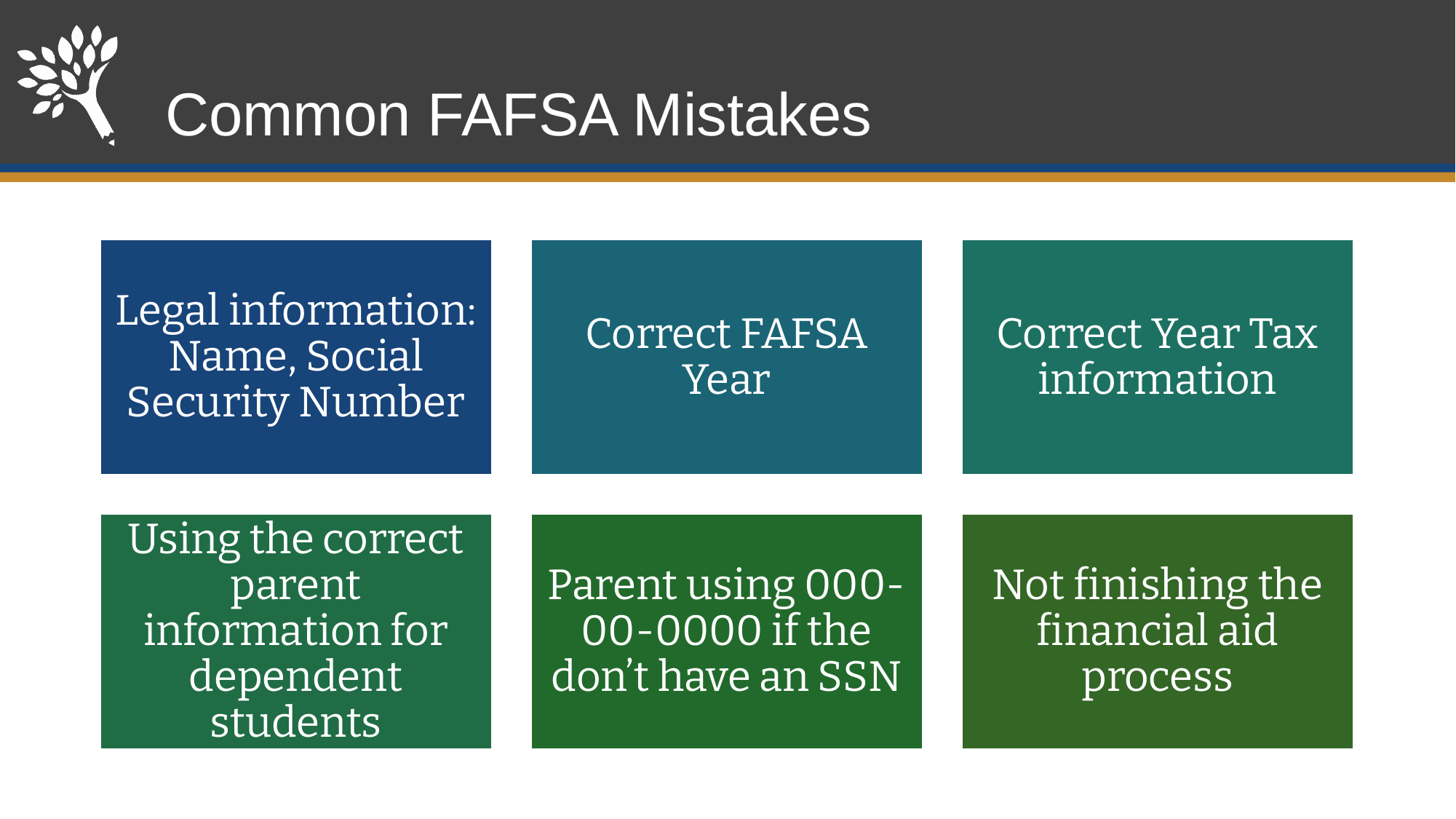

# Common FAFSA Mistakes
Legal information: Name, Social Security Number
Correct FAFSA Year
Correct Year Tax information
Using the correct parent information for dependent students
Parent using 000-00-0000 if the don’t have an SSN
Not finishing the financial aid process